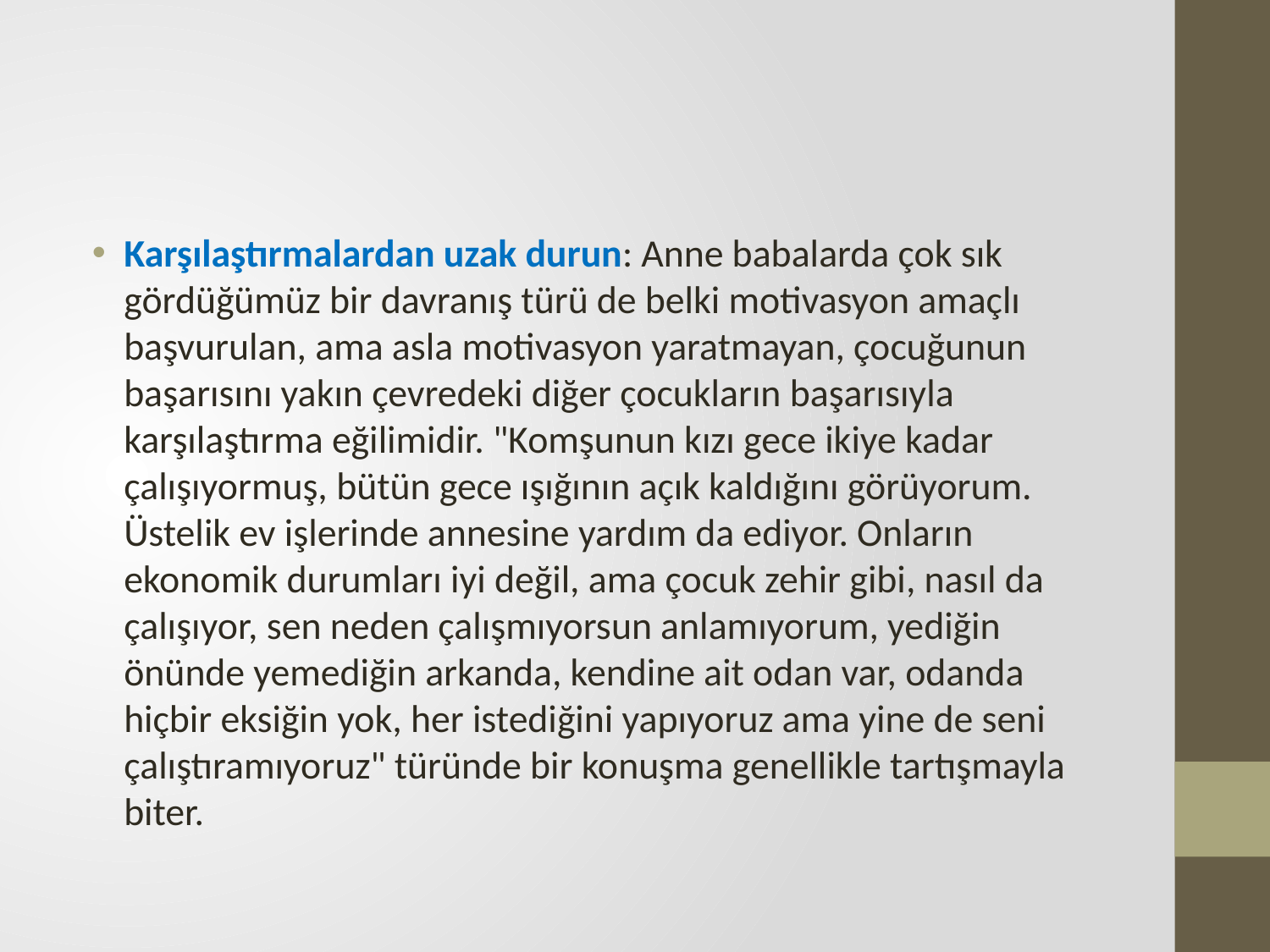

#
Karşılaştırmalardan uzak durun: Anne babalarda çok sık gördüğümüz bir davranış türü de belki motivasyon amaçlı başvurulan, ama asla motivasyon yaratmayan, çocuğunun başarısını yakın çevredeki diğer çocukların başarısıyla karşılaştırma eğilimidir. "Komşunun kızı gece ikiye kadar çalışıyormuş, bütün gece ışığının açık kaldığını görüyorum. Üstelik ev işlerinde annesine yardım da ediyor. Onların ekonomik durumları iyi değil, ama çocuk zehir gibi, nasıl da çalışıyor, sen neden çalışmıyorsun anlamıyorum, yediğin önünde yemediğin arkanda, kendine ait odan var, odanda hiçbir eksiğin yok, her istediğini yapıyoruz ama yine de seni çalıştıramıyoruz" türünde bir konuşma genellikle tartışmayla biter.